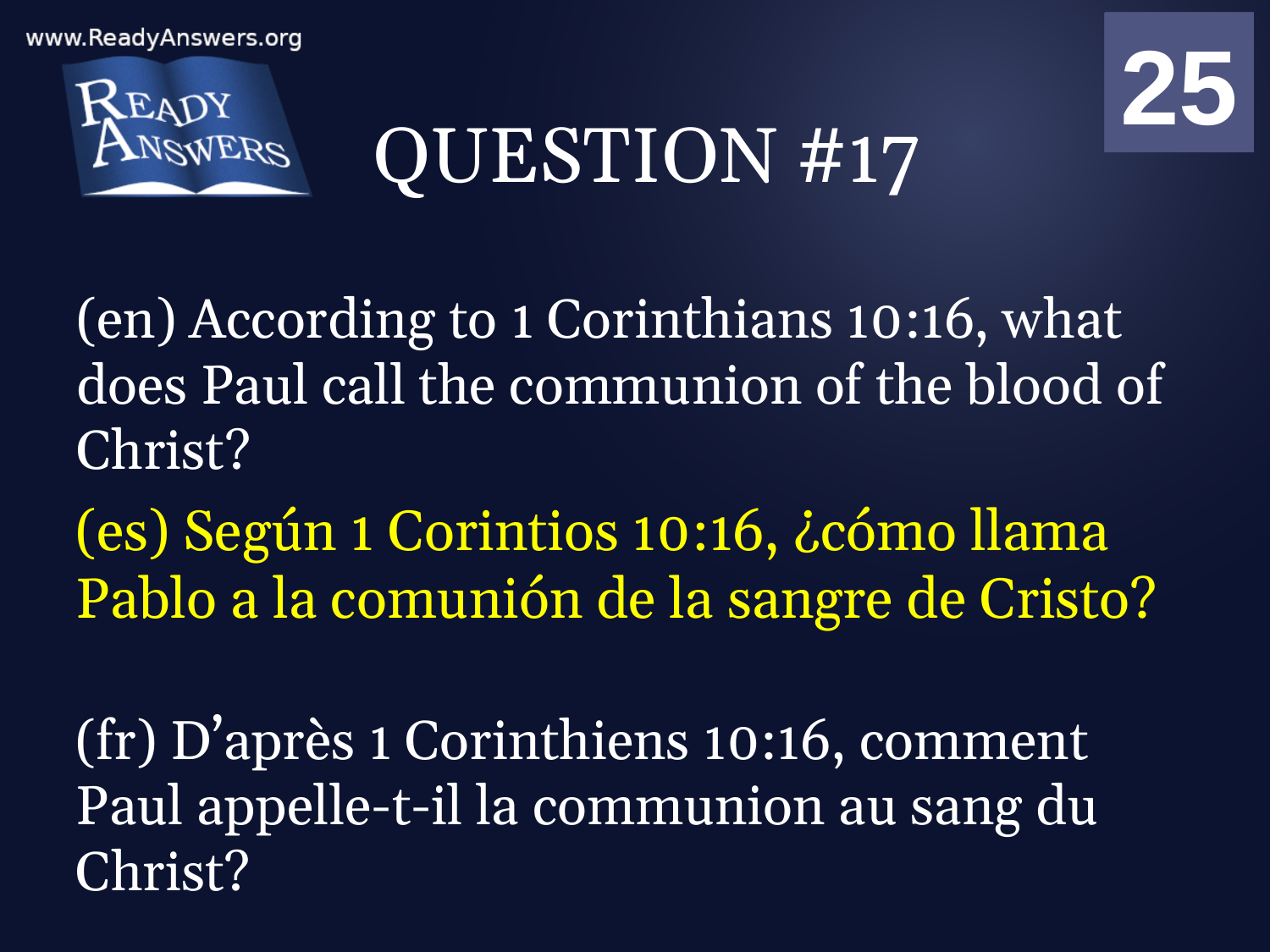

01
02
03
04
05
06
07
08
09
10
11
12
13
14
15
16
17
18
19
20
21
22
23
24
25
00
# QUESTION #17
(en) According to 1 Corinthians 10:16, what does Paul call the communion of the blood of Christ?
(es) Según 1 Corintios 10:16, ¿cómo llama Pablo a la comunión de la sangre de Cristo?
(fr) D’après 1 Corinthiens 10:16, comment Paul appelle-t-il la communion au sang du Christ?